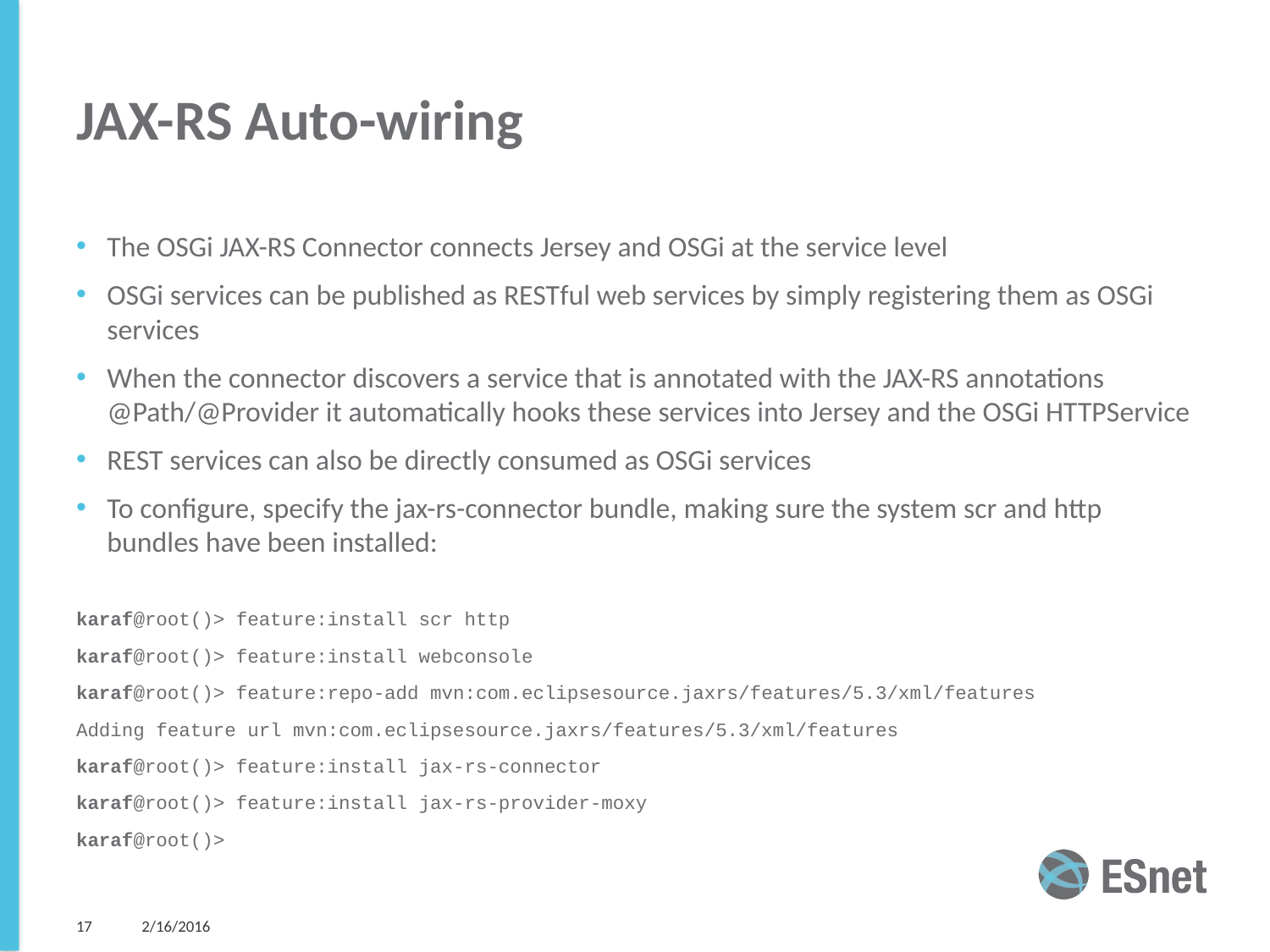

# JAX-RS Auto-wiring
The OSGi JAX-RS Connector connects Jersey and OSGi at the service level
OSGi services can be published as RESTful web services by simply registering them as OSGi services
When the connector discovers a service that is annotated with the JAX-RS annotations @Path/@Provider it automatically hooks these services into Jersey and the OSGi HTTPService
REST services can also be directly consumed as OSGi services
To configure, specify the jax-rs-connector bundle, making sure the system scr and http bundles have been installed:

karaf@root()> feature:install scr http
karaf@root()> feature:install webconsole
karaf@root()> feature:repo-add mvn:com.eclipsesource.jaxrs/features/5.3/xml/features
Adding feature url mvn:com.eclipsesource.jaxrs/features/5.3/xml/features
karaf@root()> feature:install jax-rs-connector
karaf@root()> feature:install jax-rs-provider-moxy
karaf@root()>
17
2/16/2016